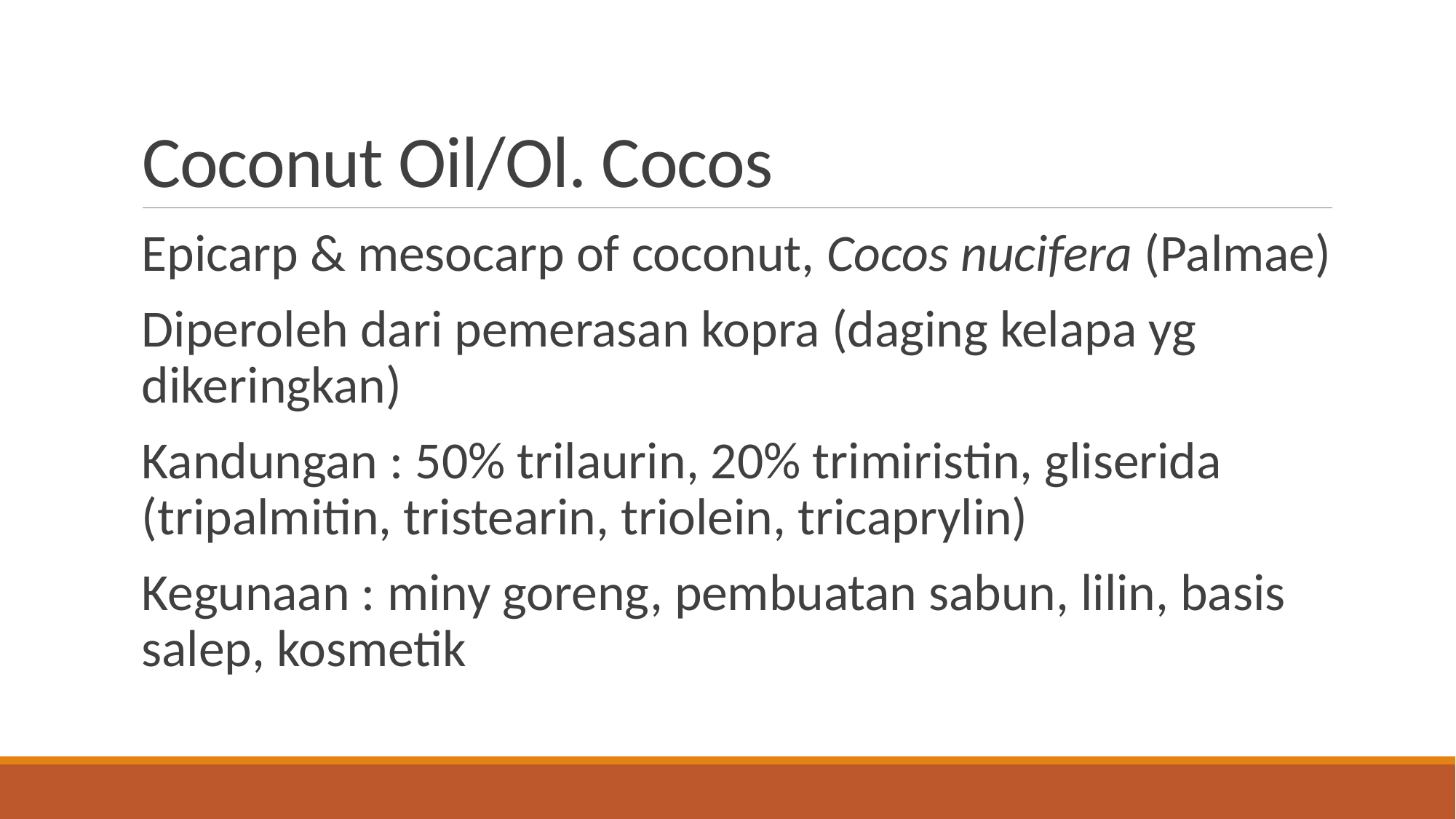

# Coconut Oil/Ol. Cocos
Epicarp & mesocarp of coconut, Cocos nucifera (Palmae)
Diperoleh dari pemerasan kopra (daging kelapa yg dikeringkan)
Kandungan : 50% trilaurin, 20% trimiristin, gliserida (tripalmitin, tristearin, triolein, tricaprylin)
Kegunaan : miny goreng, pembuatan sabun, lilin, basis salep, kosmetik